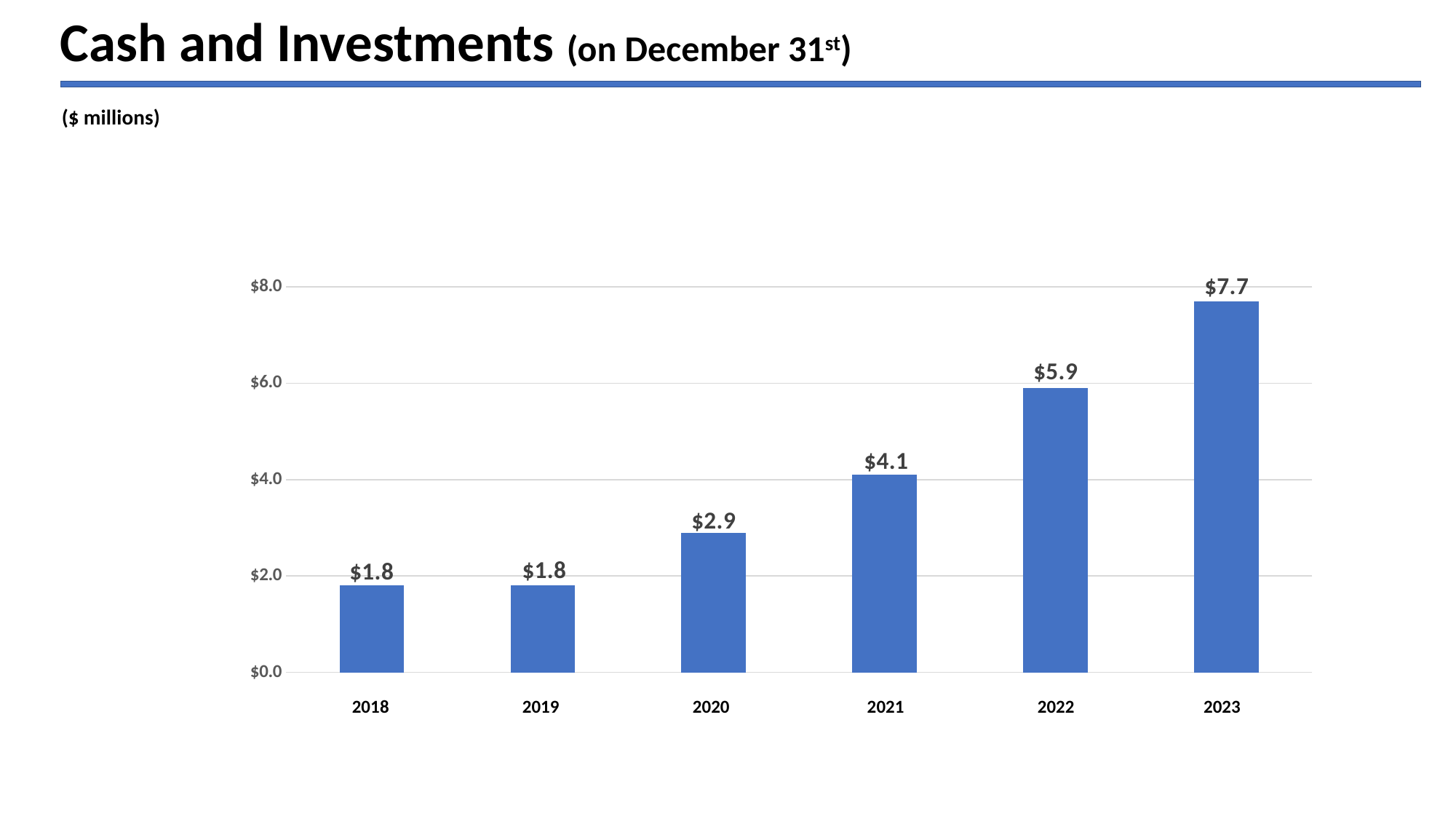

Cash and Investments (on December 31st)

 ($ millions)

### Chart

| Category | Cash & Equivalents |
|---|---|
| 2018 | 1.8 |
| 2019 | 1.8 |
| 2020 | 2.9 |
| 2021 | 4.1 |
| 2022 | 5.9 |
| 2023 | 7.7 |
      2018                                2019                                2020                                 2021                                2022                               2023